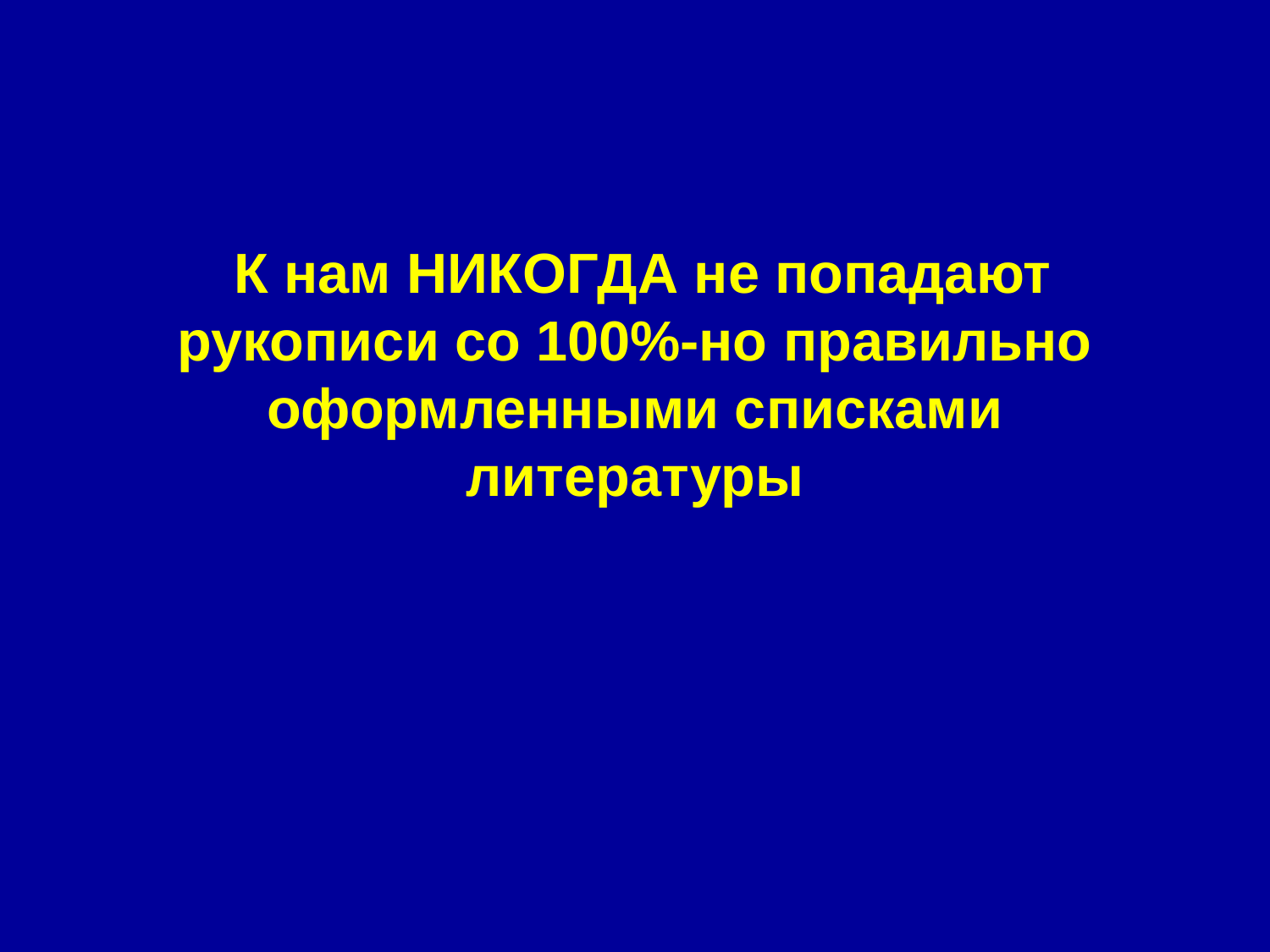

К нам НИКОГДА не попадают рукописи со 100%-но правильно оформленными списками литературы